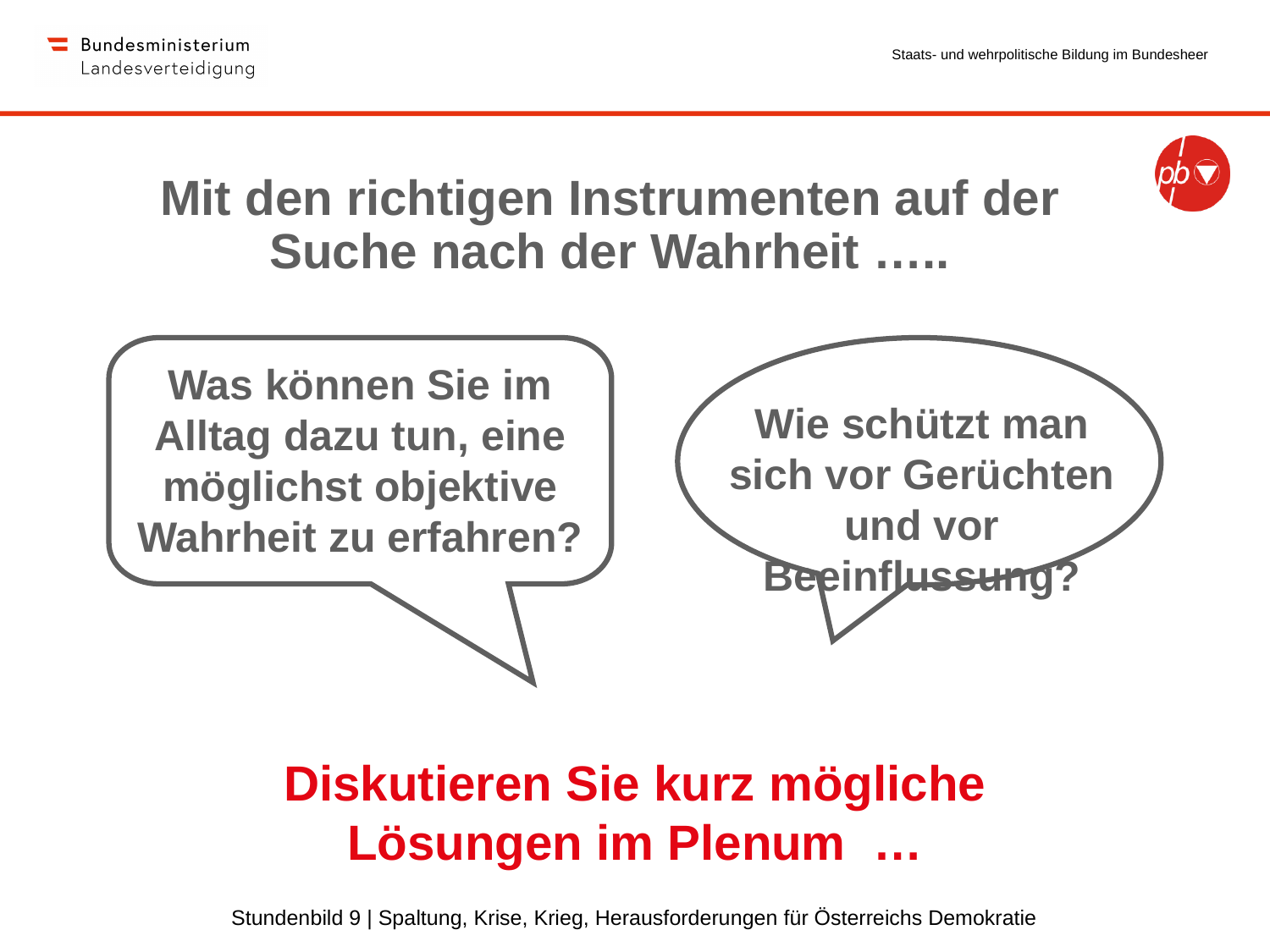

Mit den richtigen Instrumenten auf der Suche nach der Wahrheit …..

Was können Sie im Alltag dazu tun, eine möglichst objektive Wahrheit zu erfahren?

Wie schützt man sich vor Gerüchten und vor Beeinflussung?
Diskutieren Sie kurz mögliche Lösungen im Plenum  …